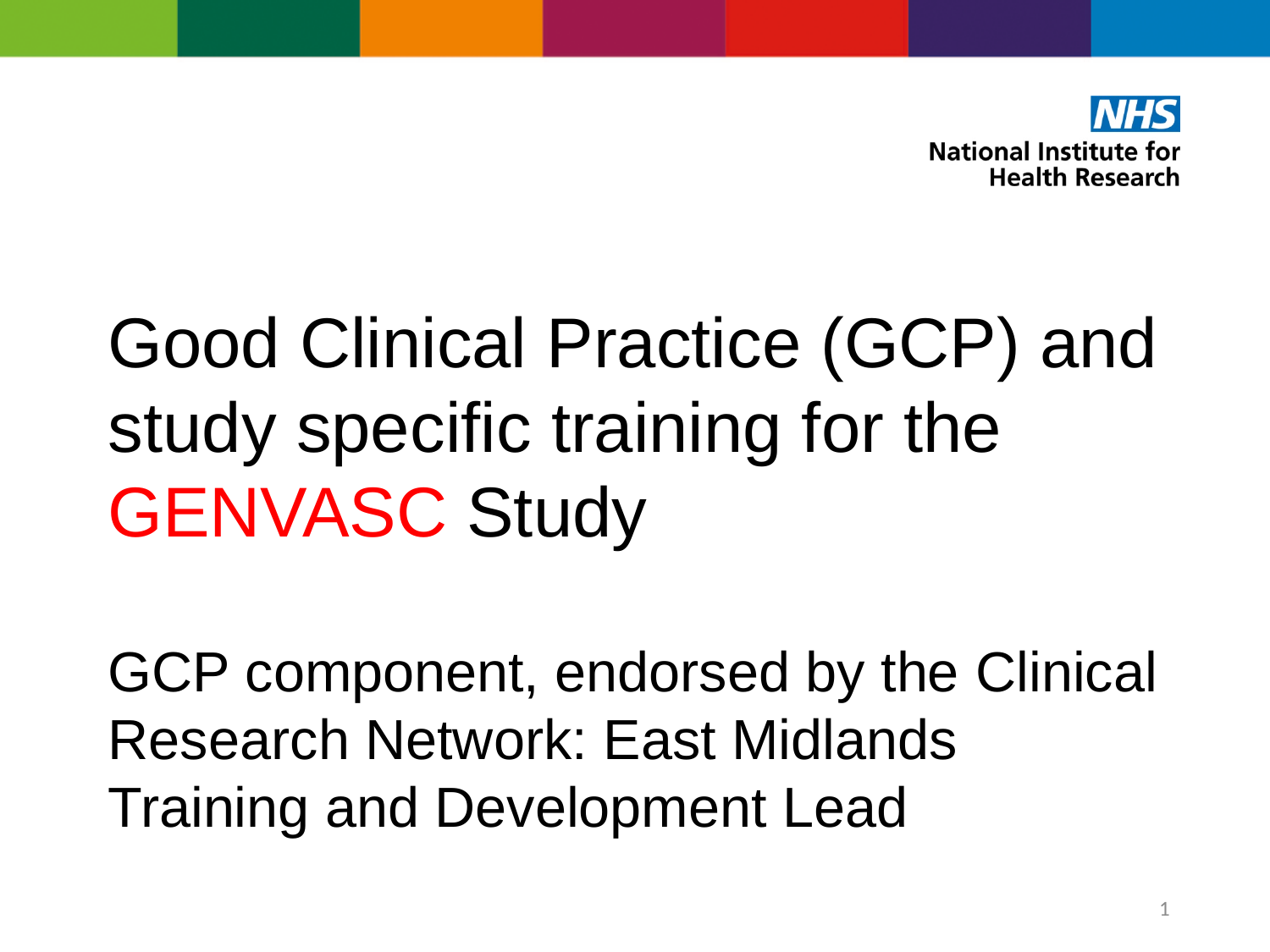

Good Clinical Practice (GCP) and study specific training for the GENVASC Study

GCP component, endorsed by the Clinical Research Network: East Midlands Training and Development Lead

11/03/2019
1